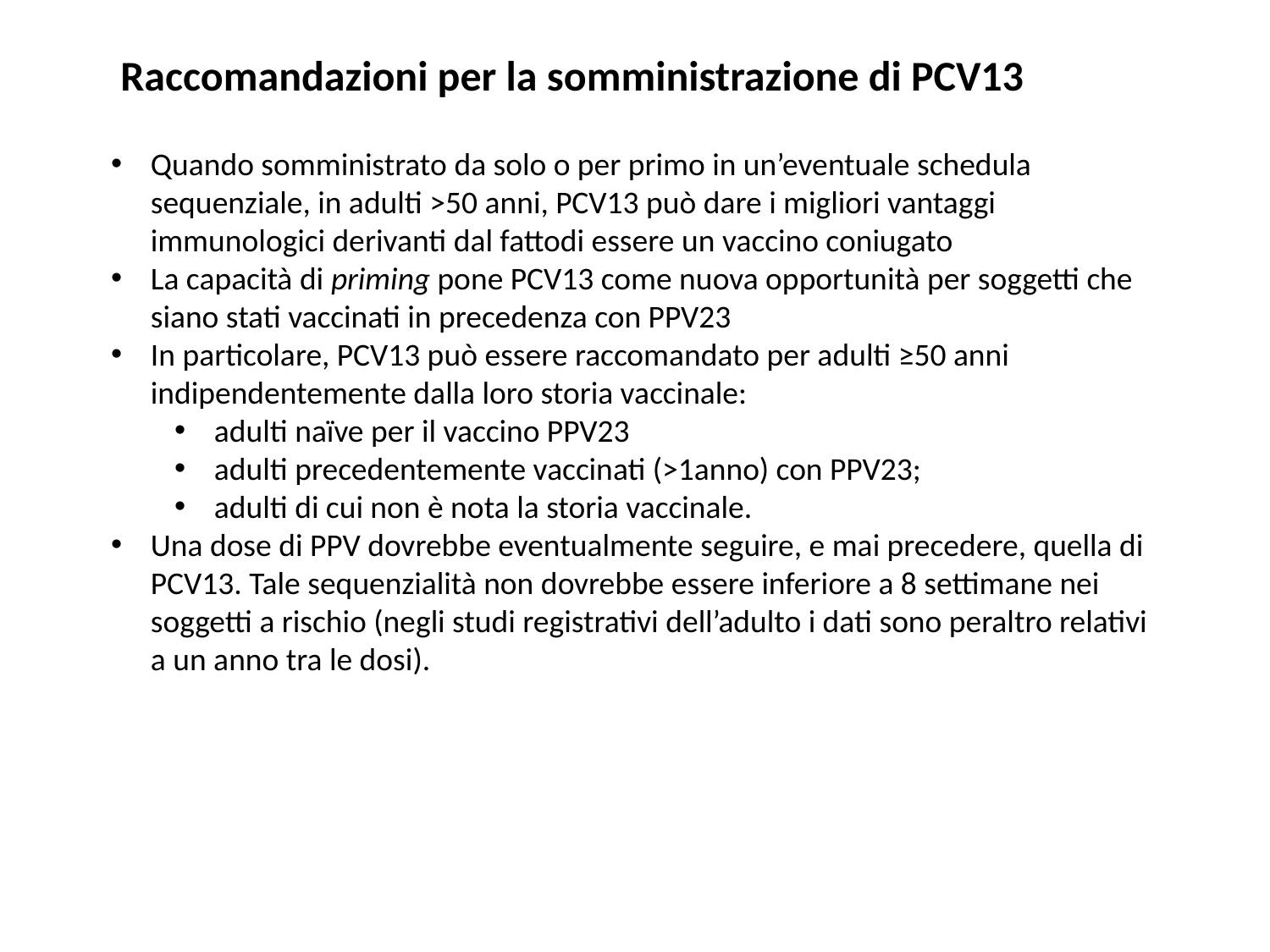

Raccomandazioni per la somministrazione di PCV13
Quando somministrato da solo o per primo in un’eventuale schedula sequenziale, in adulti >50 anni, PCV13 può dare i migliori vantaggi immunologici derivanti dal fattodi essere un vaccino coniugato
La capacità di priming pone PCV13 come nuova opportunità per soggetti che siano stati vaccinati in precedenza con PPV23
In particolare, PCV13 può essere raccomandato per adulti ≥50 anni indipendentemente dalla loro storia vaccinale:
adulti naïve per il vaccino PPV23
adulti precedentemente vaccinati (>1anno) con PPV23;
adulti di cui non è nota la storia vaccinale.
Una dose di PPV dovrebbe eventualmente seguire, e mai precedere, quella di PCV13. Tale sequenzialità non dovrebbe essere inferiore a 8 settimane nei soggetti a rischio (negli studi registrativi dell’adulto i dati sono peraltro relativi a un anno tra le dosi).